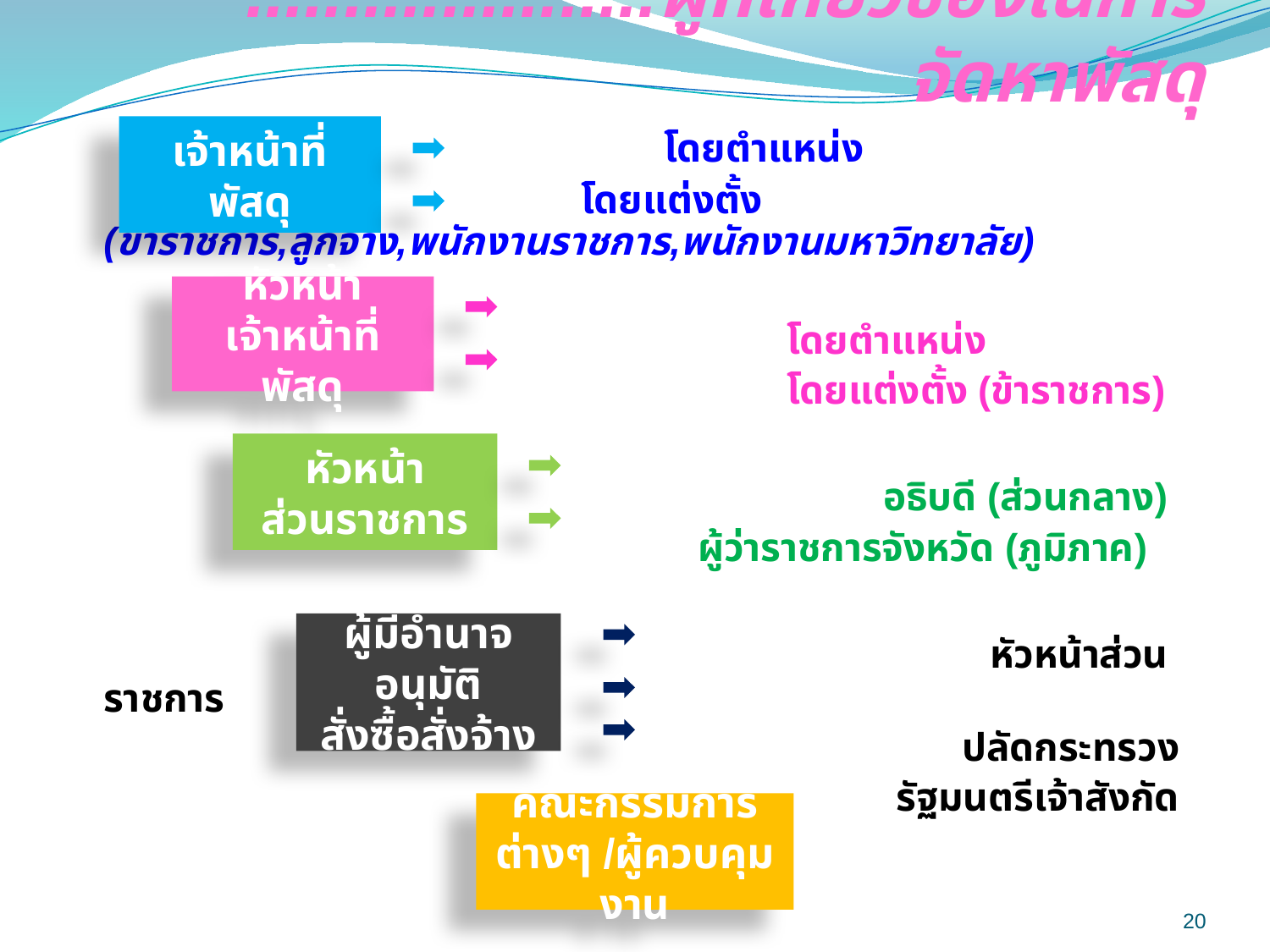

# .....................ผู้ที่เกี่ยวข้องในการจัดหาพัสดุ
	                                                 โดยตำแหน่ง
			                      โดยแต่งตั้ง (ข้าราชการ,ลูกจ้าง,พนักงานราชการ,พนักงานมหาวิทยาลัย)

                                                                       โดยตำแหน่ง
                                                                       โดยแต่งตั้ง (ข้าราชการ)

                                                                     อธิบดี (ส่วนกลาง)
				                     ผู้ว่าราชการจังหวัด (ภูมิภาค)

                                                                              หัวหน้าส่วนราชการ
		                                                                        ปลัดกระทรวง
			                                                     รัฐมนตรีเจ้าสังกัด

เจ้าหน้าที่พัสดุ

หัวหน้า
เจ้าหน้าที่พัสดุ

หัวหน้า
ส่วนราชการ

ผู้มีอำนาจอนุมัติ
สั่งซื้อสั่งจ้าง

คณะกรรมการต่างๆ /ผู้ควบคุมงาน
20